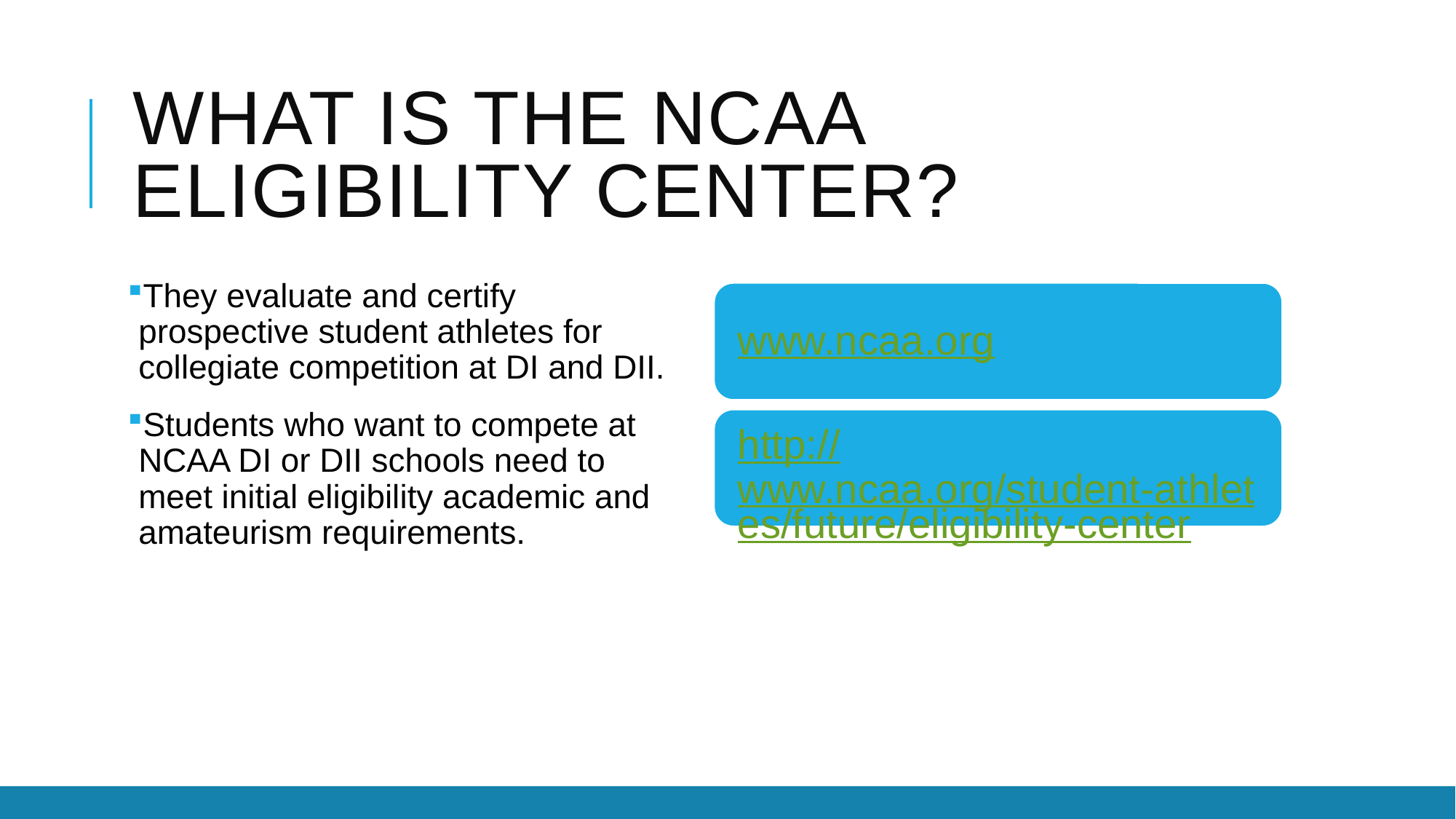

# What is the NCAA Eligibility Center?
They evaluate and certify prospective student athletes for collegiate competition at DI and DII.
Students who want to compete at NCAA DI or DII schools need to meet initial eligibility academic and amateurism requirements.
www.ncaa.org
http://www.ncaa.org/student-athletes/future/eligibility-center